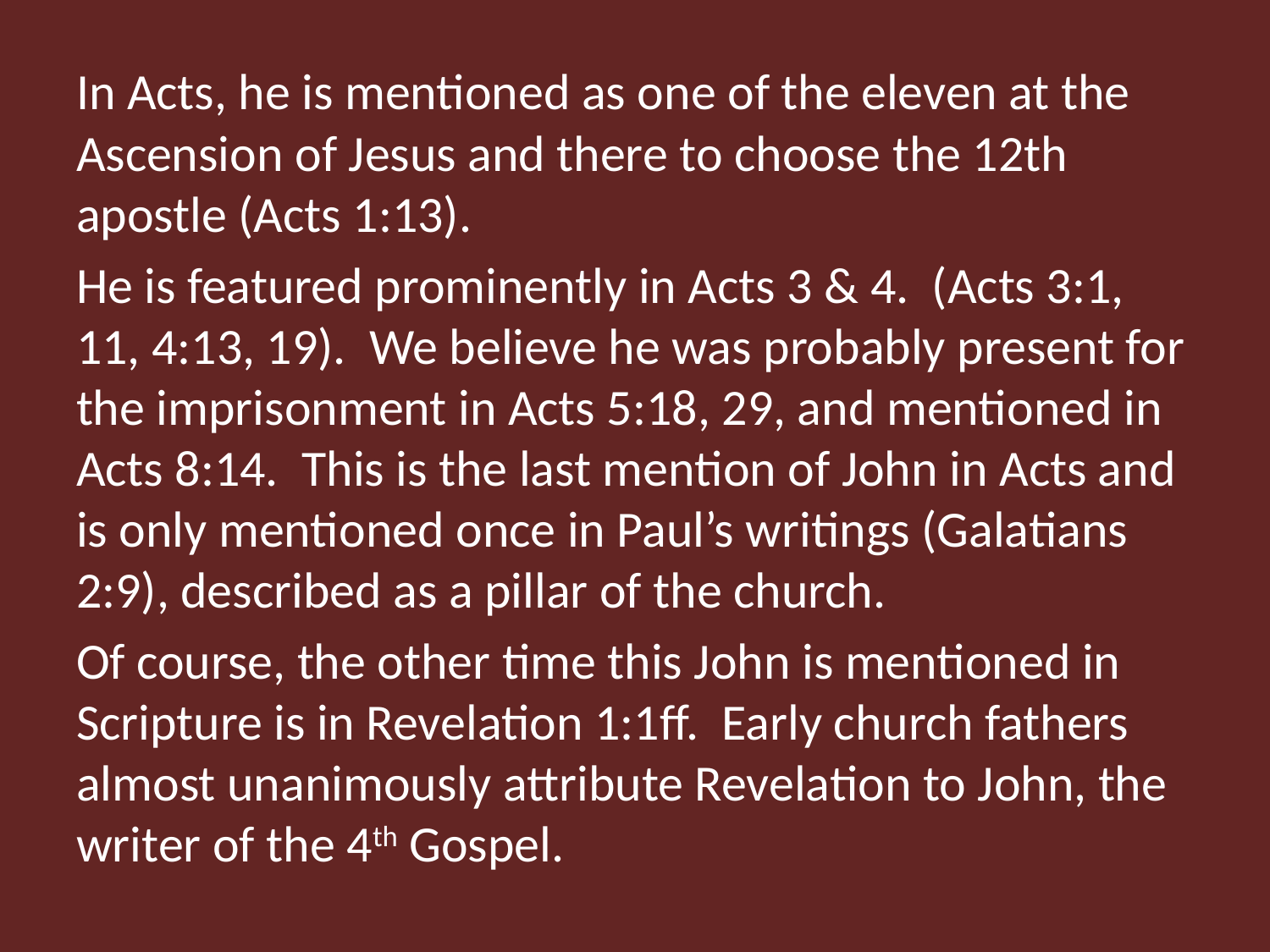

In Acts, he is mentioned as one of the eleven at the Ascension of Jesus and there to choose the 12th apostle (Acts 1:13).
He is featured prominently in Acts 3 & 4.  (Acts 3:1, 11, 4:13, 19).  We believe he was probably present for the imprisonment in Acts 5:18, 29, and mentioned in Acts 8:14.  This is the last mention of John in Acts and is only mentioned once in Paul’s writings (Galatians 2:9), described as a pillar of the church.
Of course, the other time this John is mentioned in Scripture is in Revelation 1:1ff.  Early church fathers almost unanimously attribute Revelation to John, the writer of the 4th Gospel.